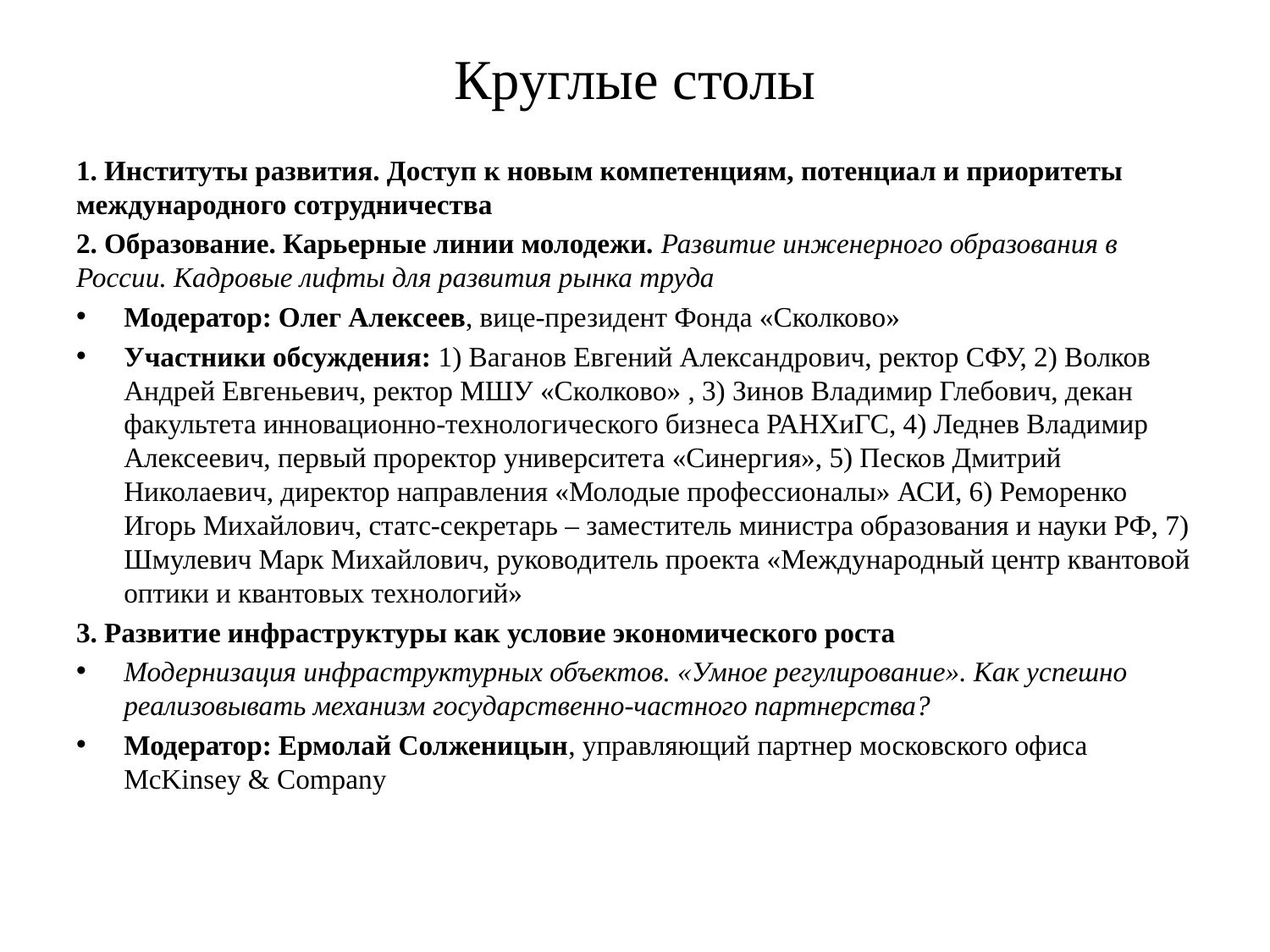

# Круглые столы
1. Институты развития. Доступ к новым компетенциям, потенциал и приоритеты международного сотрудничества
2. Образование. Карьерные линии молодежи. Развитие инженерного образования в России. Кадровые лифты для развития рынка труда
Модератор: Олег Алексеев, вице-президент Фонда «Сколково»
Участники обсуждения: 1) Ваганов Евгений Александрович, ректор СФУ, 2) Волков Андрей Евгеньевич, ректор МШУ «Сколково» , 3) Зинов Владимир Глебович, декан факультета инновационно-технологического бизнеса РАНХиГС, 4) Леднев Владимир Алексеевич, первый проректор университета «Синергия», 5) Песков Дмитрий Николаевич, директор направления «Молодые профессионалы» АСИ, 6) Реморенко Игорь Михайлович, статс-секретарь – заместитель министра образования и науки РФ, 7) Шмулевич Марк Михайлович, руководитель проекта «Международный центр квантовой оптики и квантовых технологий»
3. Развитие инфраструктуры как условие экономического роста
Модернизация инфраструктурных объектов. «Умное регулирование». Как успешно реализовывать механизм государственно-частного партнерства?
Модератор: Ермолай Солженицын, управляющий партнер московского офиса McKinsey & Company